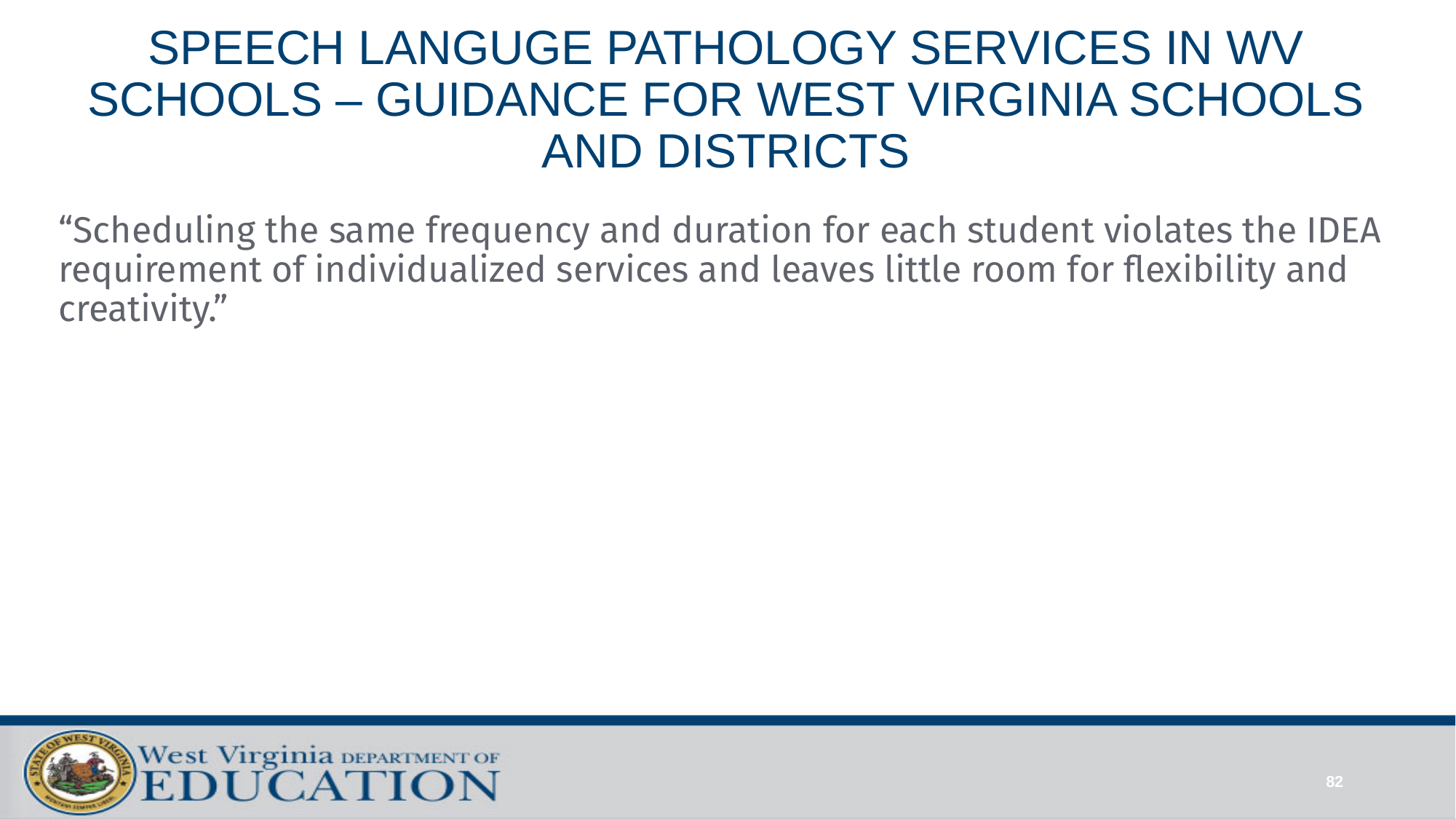

# SPEECH LANGUGE PATHOLOGY SERVICES IN WV SCHOOLS – GUIDANCE FOR WEST VIRGINIA SCHOOLS AND DISTRICTS
“Scheduling the same frequency and duration for each student violates the IDEA requirement of individualized services and leaves little room for flexibility and creativity.”

82